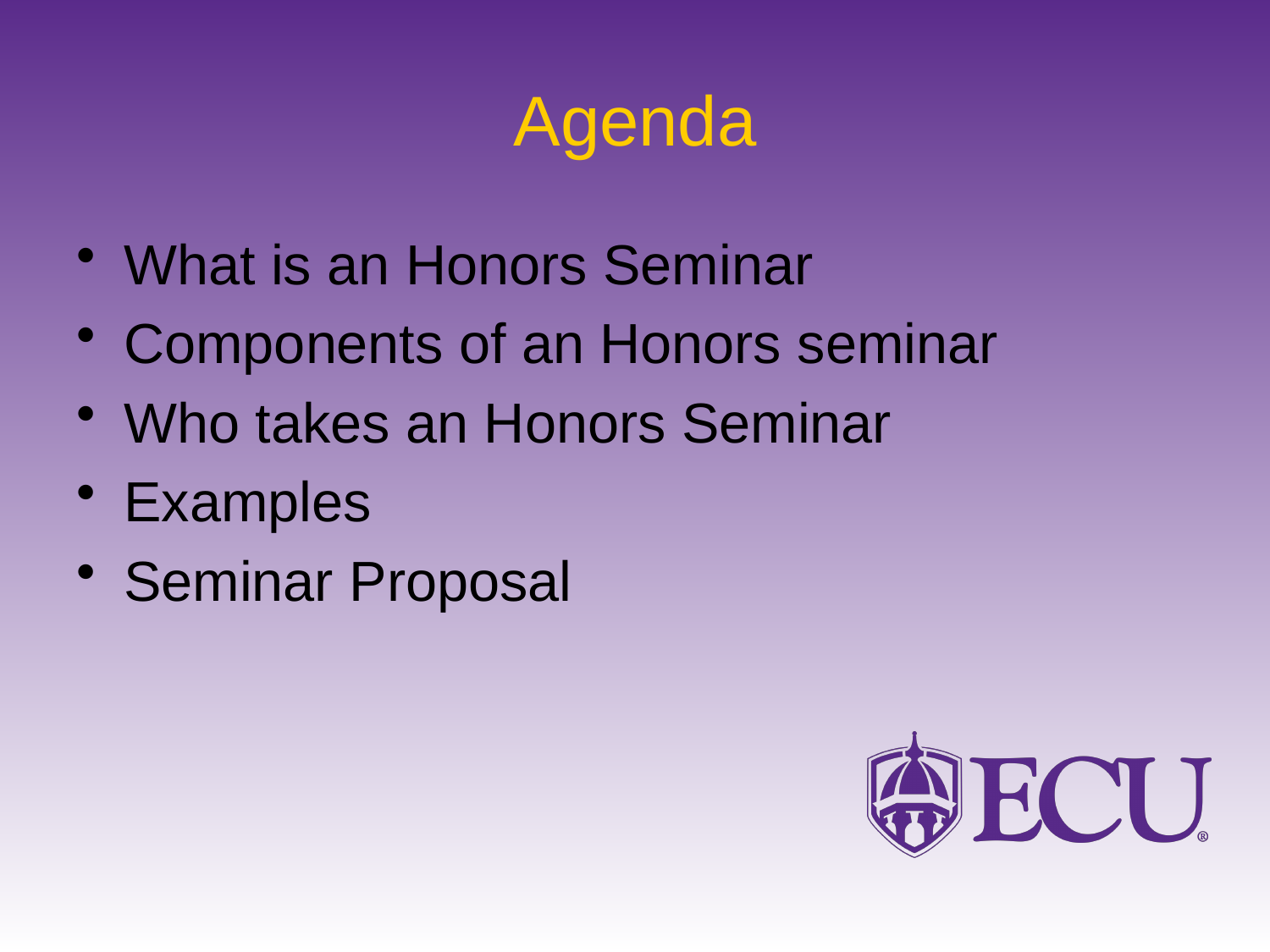

# Agenda
What is an Honors Seminar
Components of an Honors seminar
Who takes an Honors Seminar
Examples
Seminar Proposal